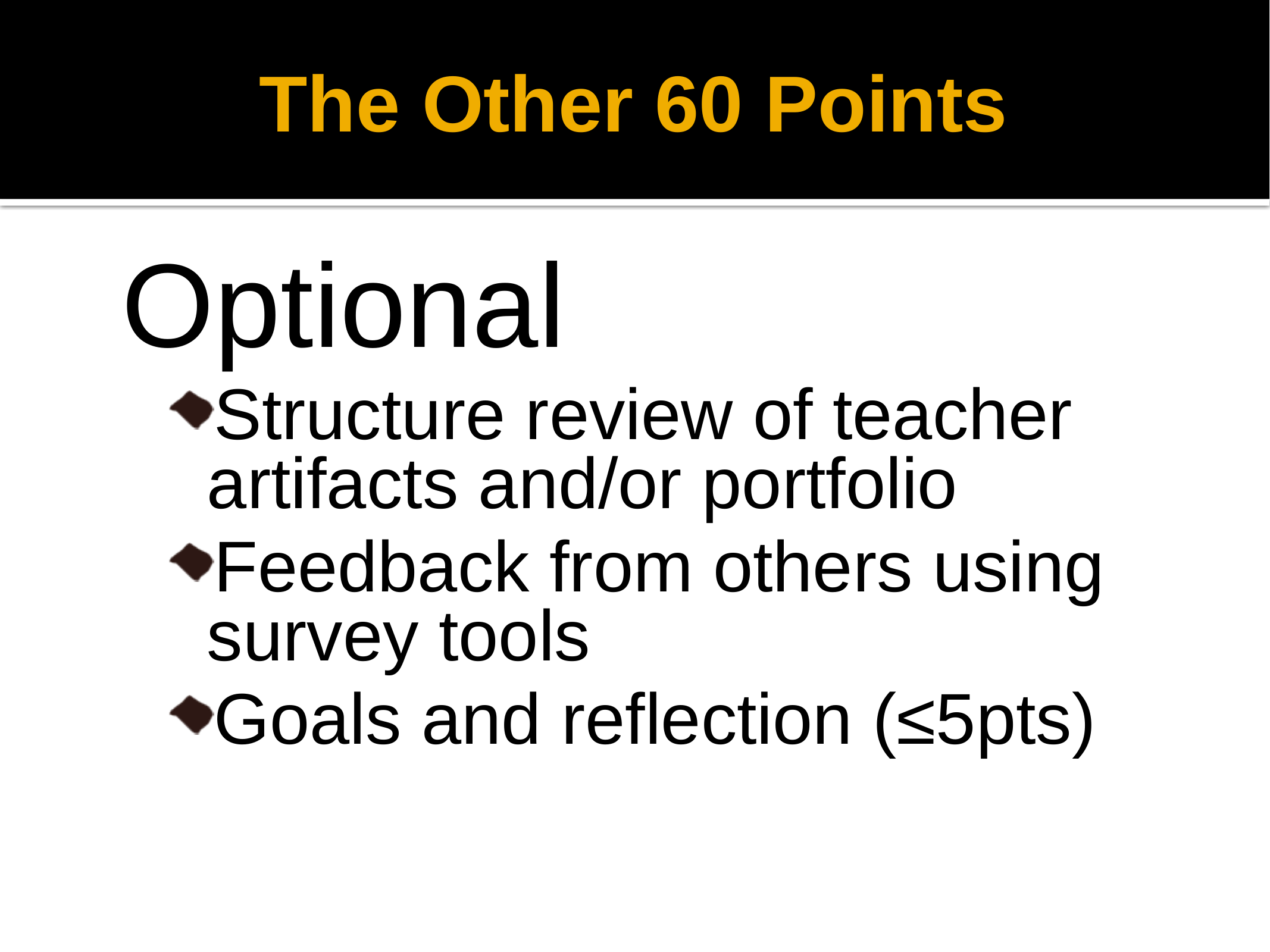

The Other 60 Points
Optional
Structure review of teacher artifacts and/or portfolio
Feedback from others using survey tools
Goals and reflection (≤5pts)